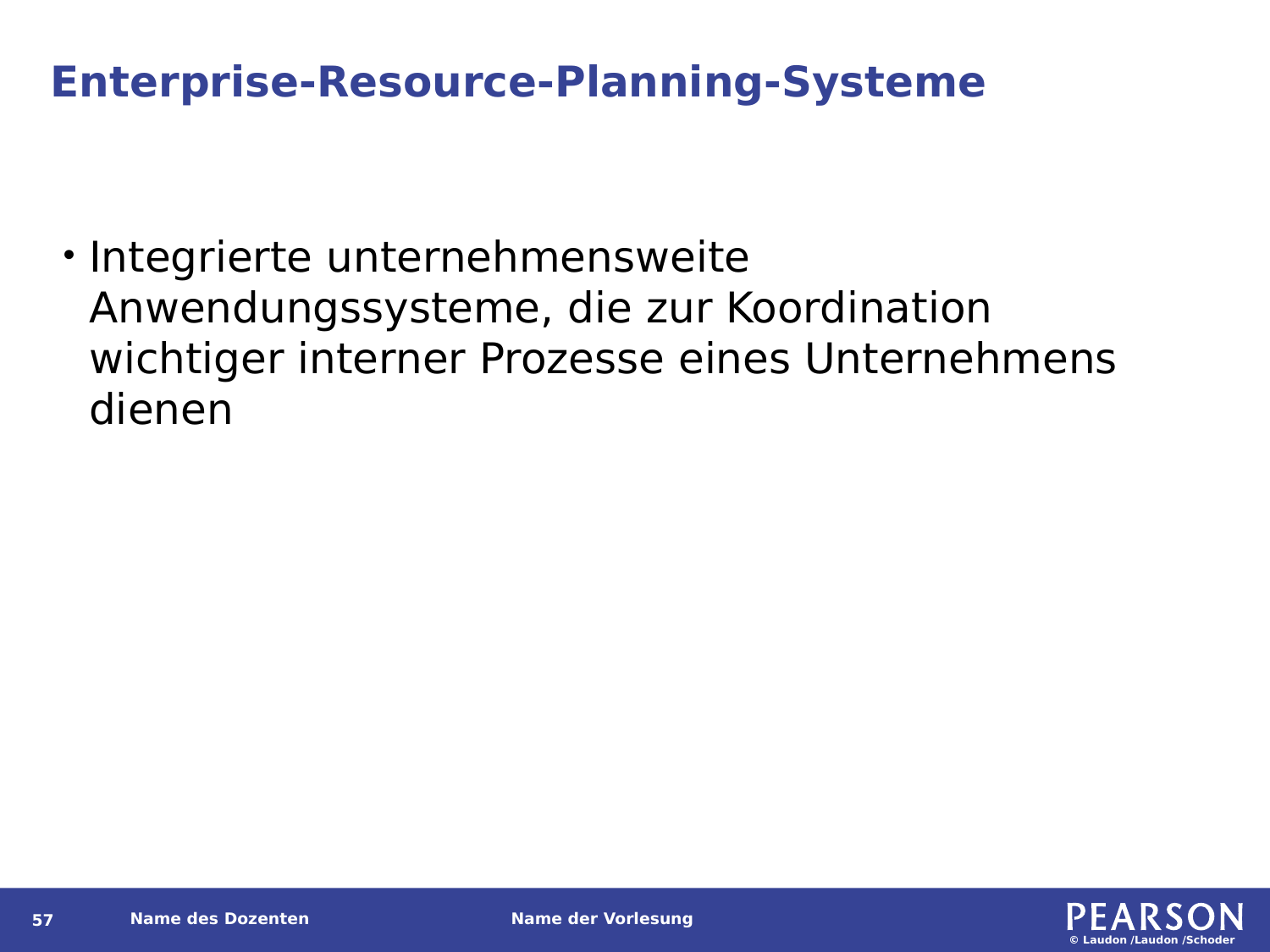

# Enterprise-Resource-Planning-Systeme

Integrierte unternehmensweite Anwendungssysteme, die zur Koordination wichtiger interner Prozesse eines Unternehmens dienen
57